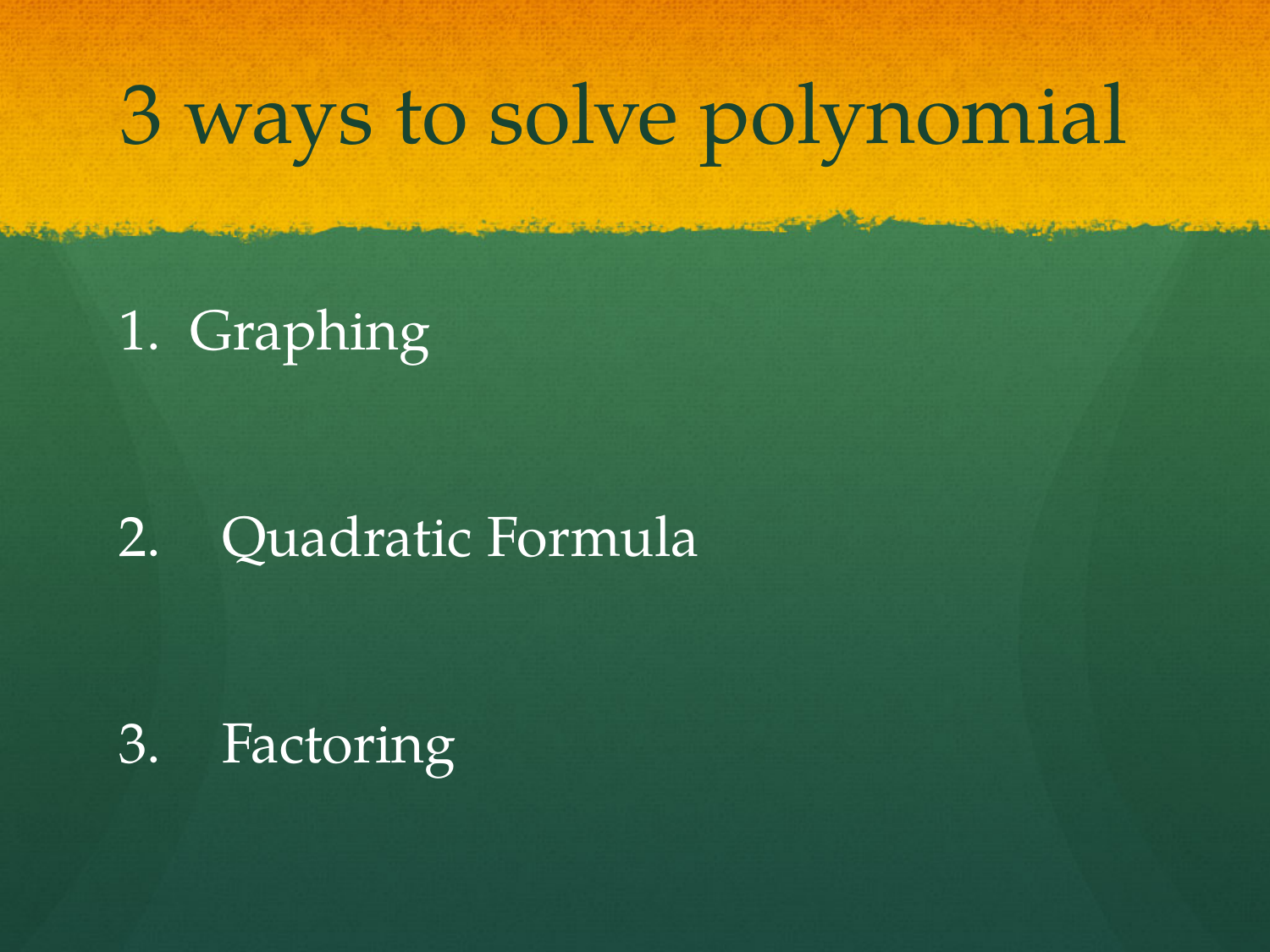

# 3 ways to solve polynomial
Graphing

Quadratic Formula

Factoring